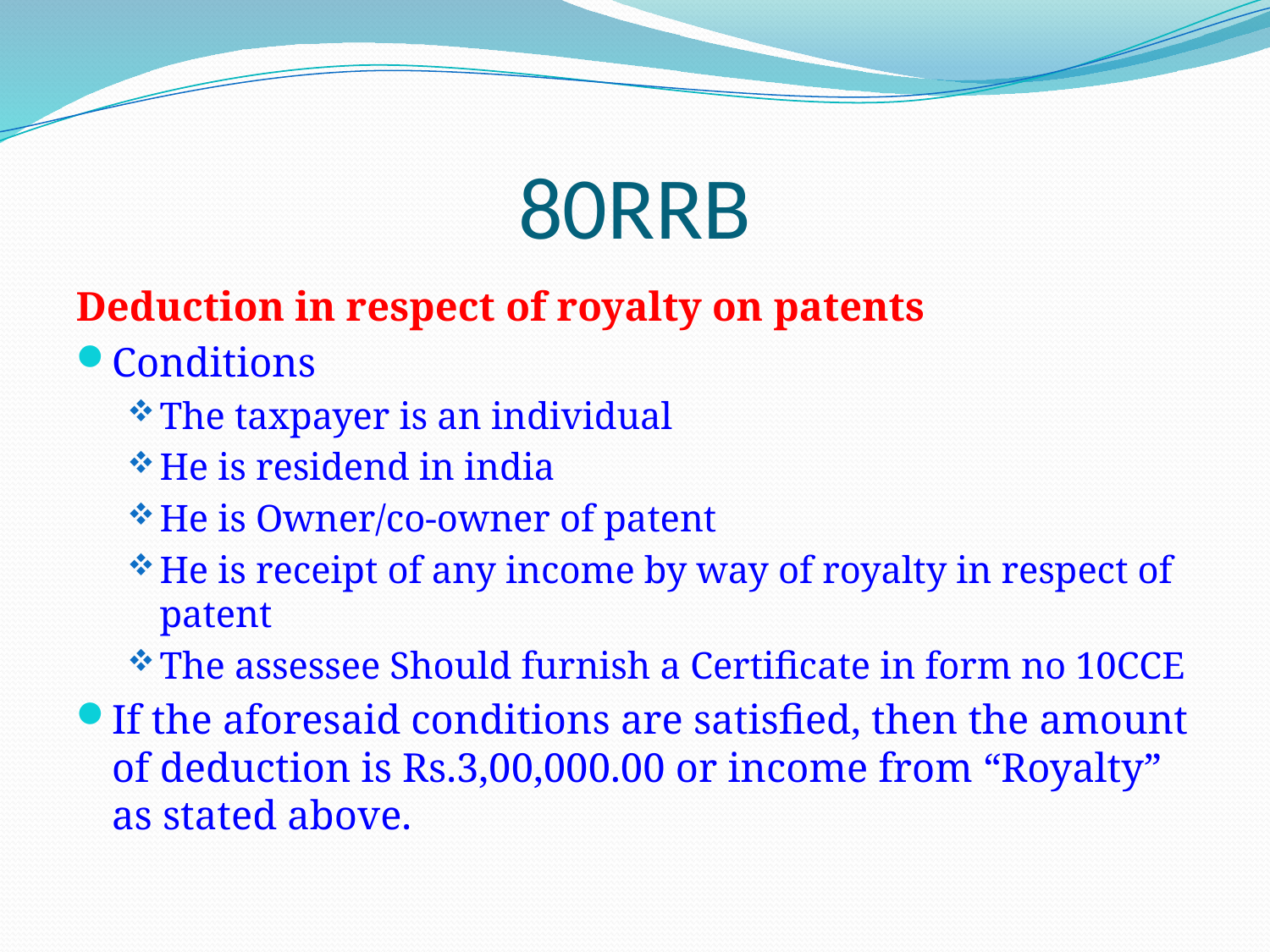

# 80RRB
Deduction in respect of royalty on patents
Conditions
The taxpayer is an individual
He is residend in india
He is Owner/co-owner of patent
He is receipt of any income by way of royalty in respect of patent
The assessee Should furnish a Certificate in form no 10CCE
If the aforesaid conditions are satisfied, then the amount of deduction is Rs.3,00,000.00 or income from “Royalty” as stated above.